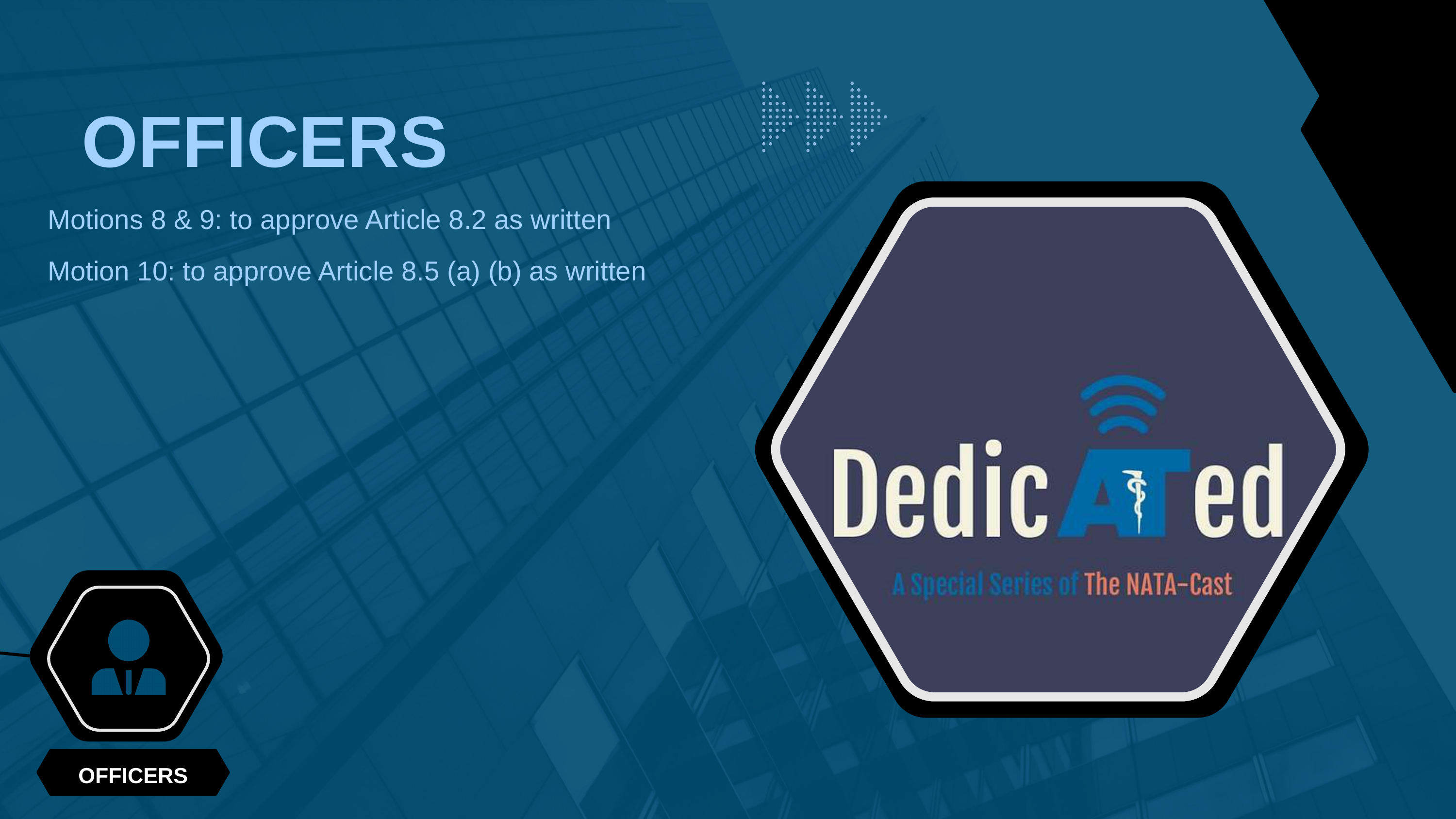

OFFICERS

Motions 8 & 9: to approve Article 8.2 as written

Motion 10: to approve Article 8.5 (a) (b) as written

OFFICERS